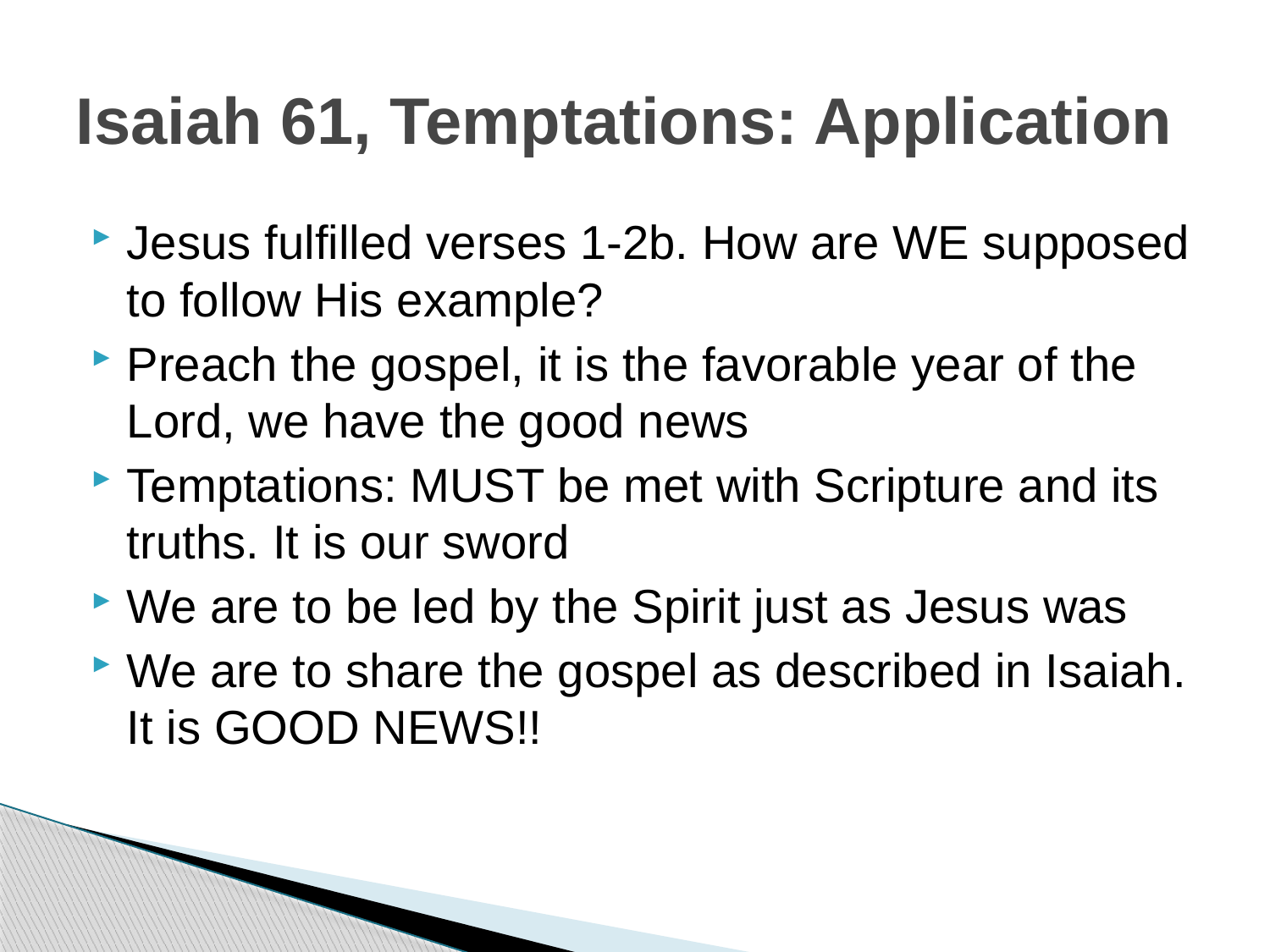

# Isaiah 61, Temptations: Application
Jesus fulfilled verses 1-2b. How are WE supposed to follow His example?
Preach the gospel, it is the favorable year of the Lord, we have the good news
Temptations: MUST be met with Scripture and its truths. It is our sword
We are to be led by the Spirit just as Jesus was
We are to share the gospel as described in Isaiah. It is GOOD NEWS!!